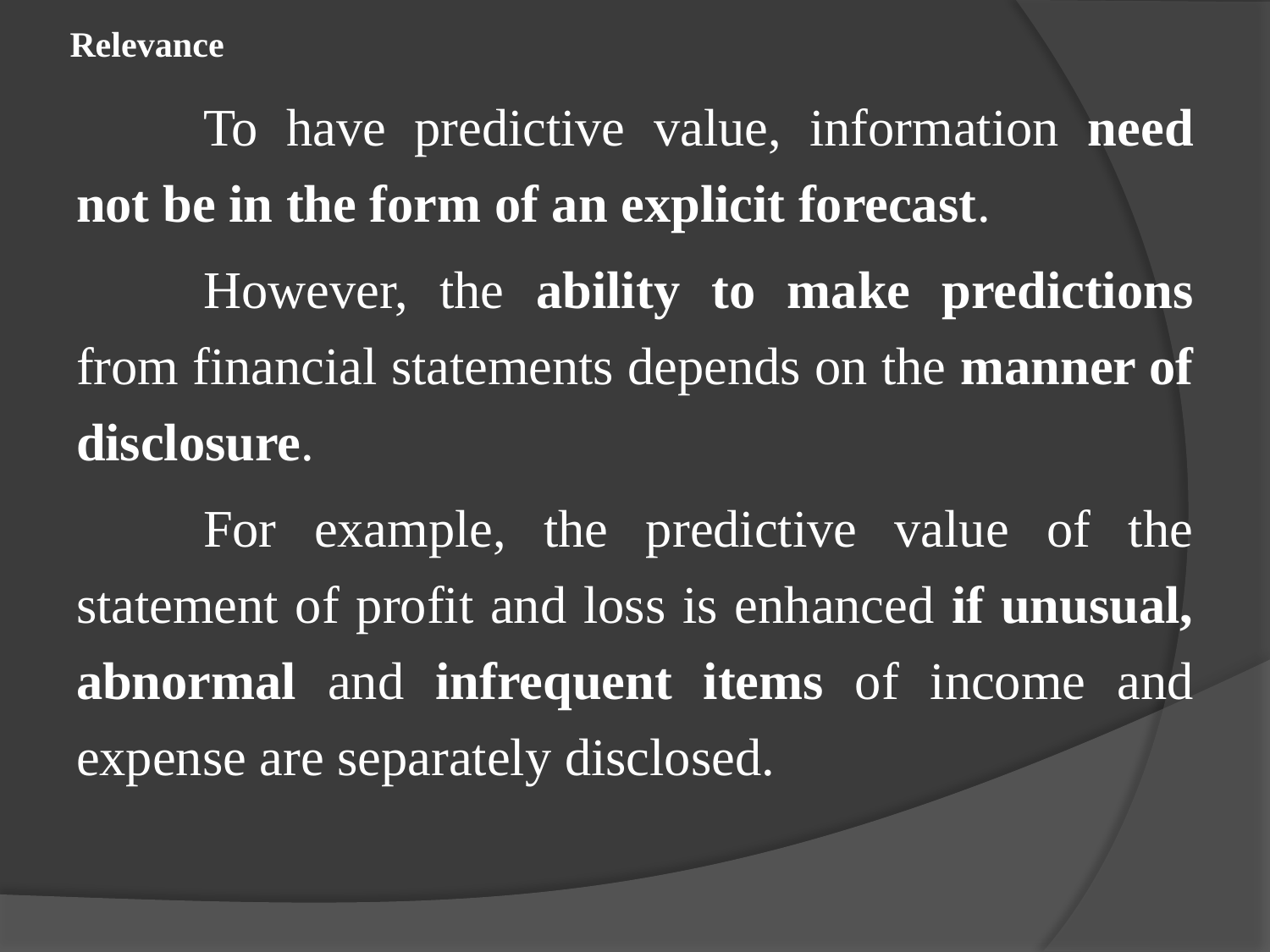

# Relevance
	To have predictive value, information need not be in the form of an explicit forecast.
	However, the ability to make predictions from financial statements depends on the manner of disclosure.
	For example, the predictive value of the statement of profit and loss is enhanced if unusual, abnormal and infrequent items of income and expense are separately disclosed.